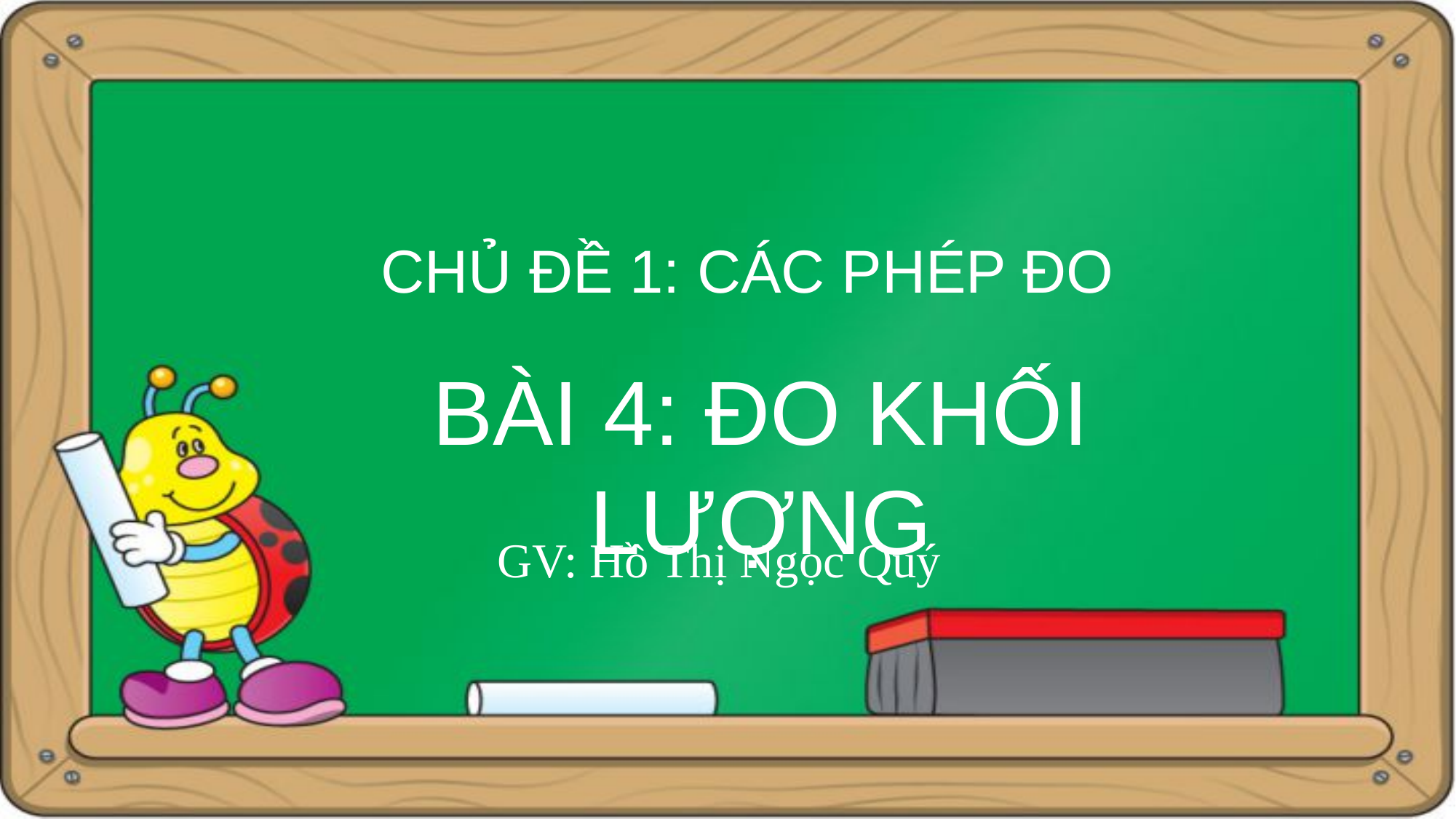

CHỦ ĐỀ 1: CÁC PHÉP ĐO
BÀI 4: ĐO KHỐI LƯỢNG
GV: Hồ Thị Ngọc Quý